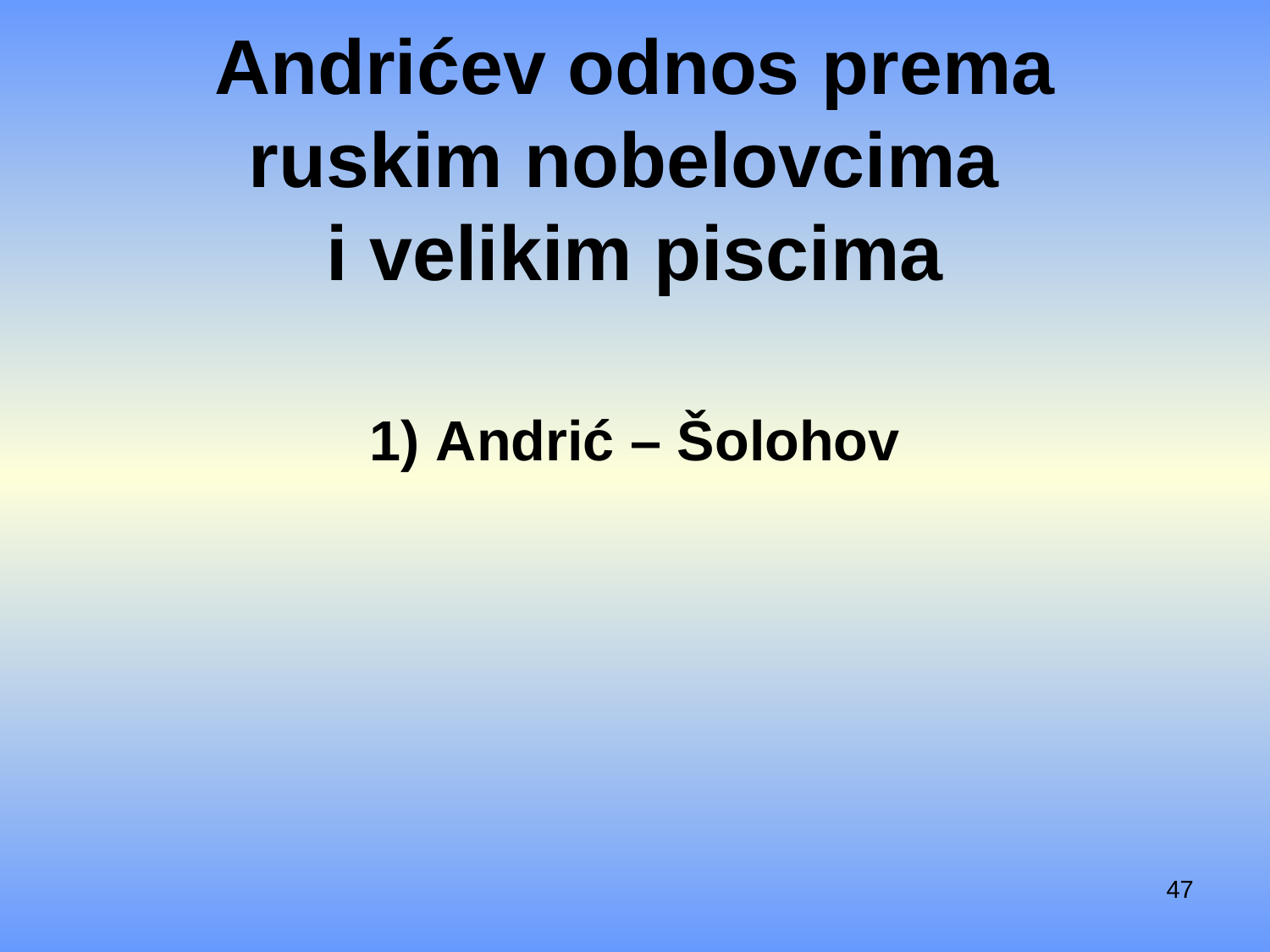

# Andrićev odnos prema ruskim nobelovcima i velikim piscima

1) Andrić – Šolohov

47